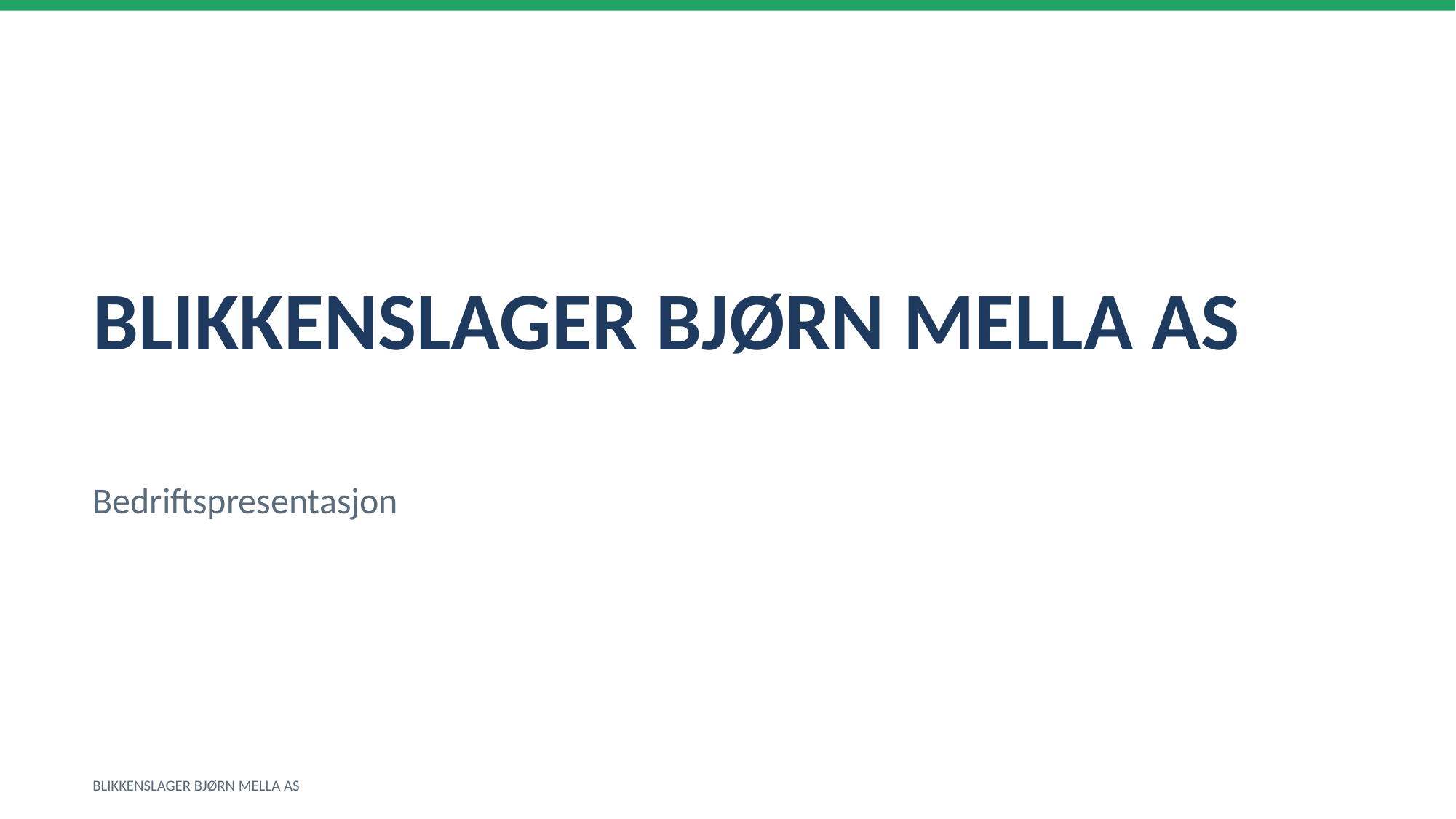

BLIKKENSLAGER BJØRN MELLA AS
Bedriftspresentasjon
BLIKKENSLAGER BJØRN MELLA AS